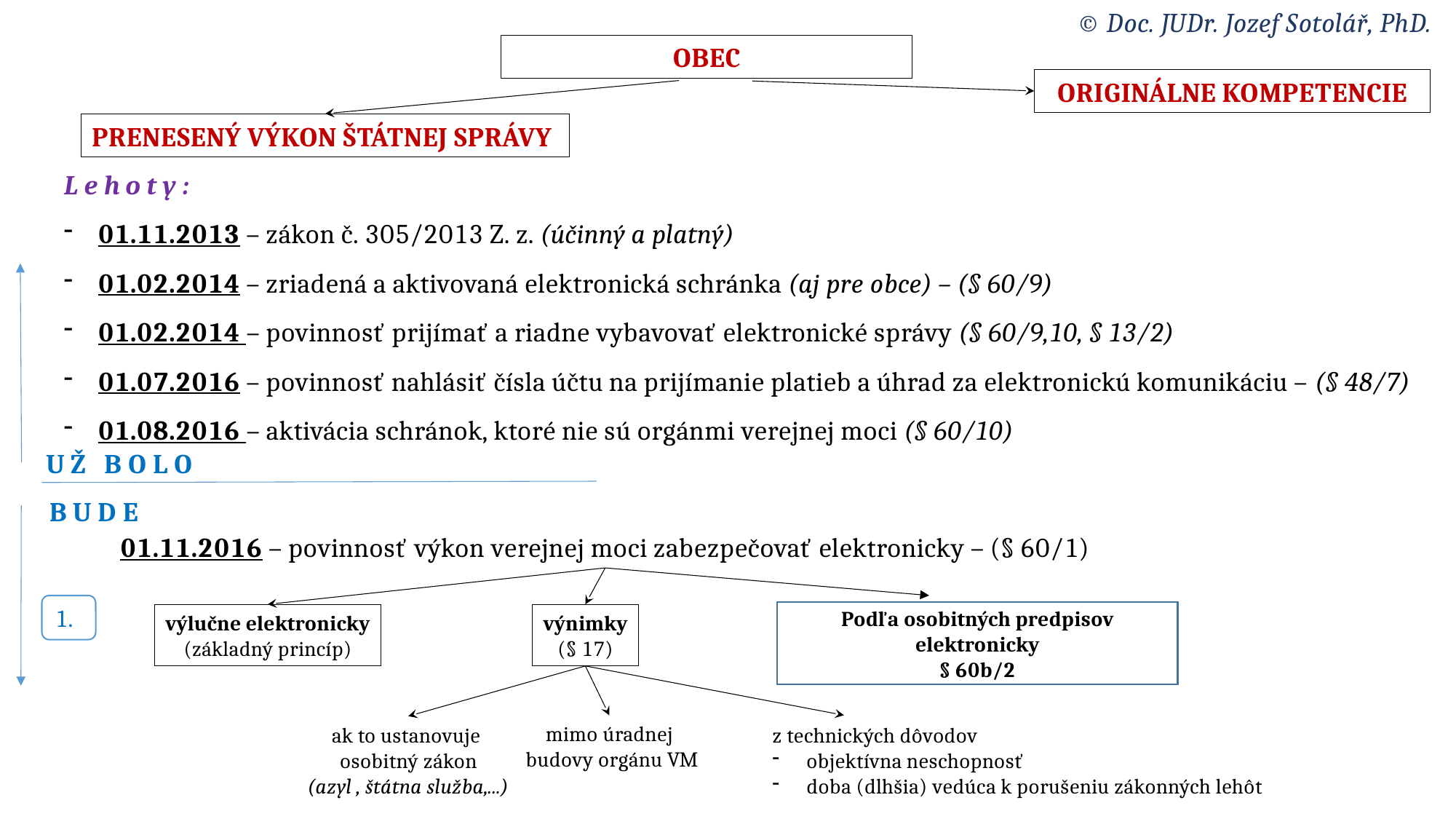

© Doc. JUDr. Jozef Sotolář, PhD.
OBEC
ORIGINÁLNE KOMPETENCIE
PRENESENÝ VÝKON ŠTÁTNEJ SPRÁVY
L e h o t y :
01.11.2013 – zákon č. 305/2013 Z. z. (účinný a platný)
01.02.2014 – zriadená a aktivovaná elektronická schránka (aj pre obce) – (§ 60/9)
01.02.2014 – povinnosť prijímať a riadne vybavovať elektronické správy (§ 60/9,10, § 13/2)
01.07.2016 – povinnosť nahlásiť čísla účtu na prijímanie platieb a úhrad za elektronickú komunikáciu – (§ 48/7)
01.08.2016 – aktivácia schránok, ktoré nie sú orgánmi verejnej moci (§ 60/10)
U Ž   B O L O
B U D E
01.11.2016 – povinnosť výkon verejnej moci zabezpečovať elektronicky – (§ 60/1)
1.
Podľa osobitných predpisov elektronicky
§ 60b/2
výlučne elektronicky
(základný princíp)
výnimky
(§ 17)
mimo úradnej
 budovy orgánu VM
ak to ustanovuje
osobitný zákon
(azyl , štátna služba,...)
z technických dôvodov
objektívna neschopnosť
doba (dlhšia) vedúca k porušeniu zákonných lehôt